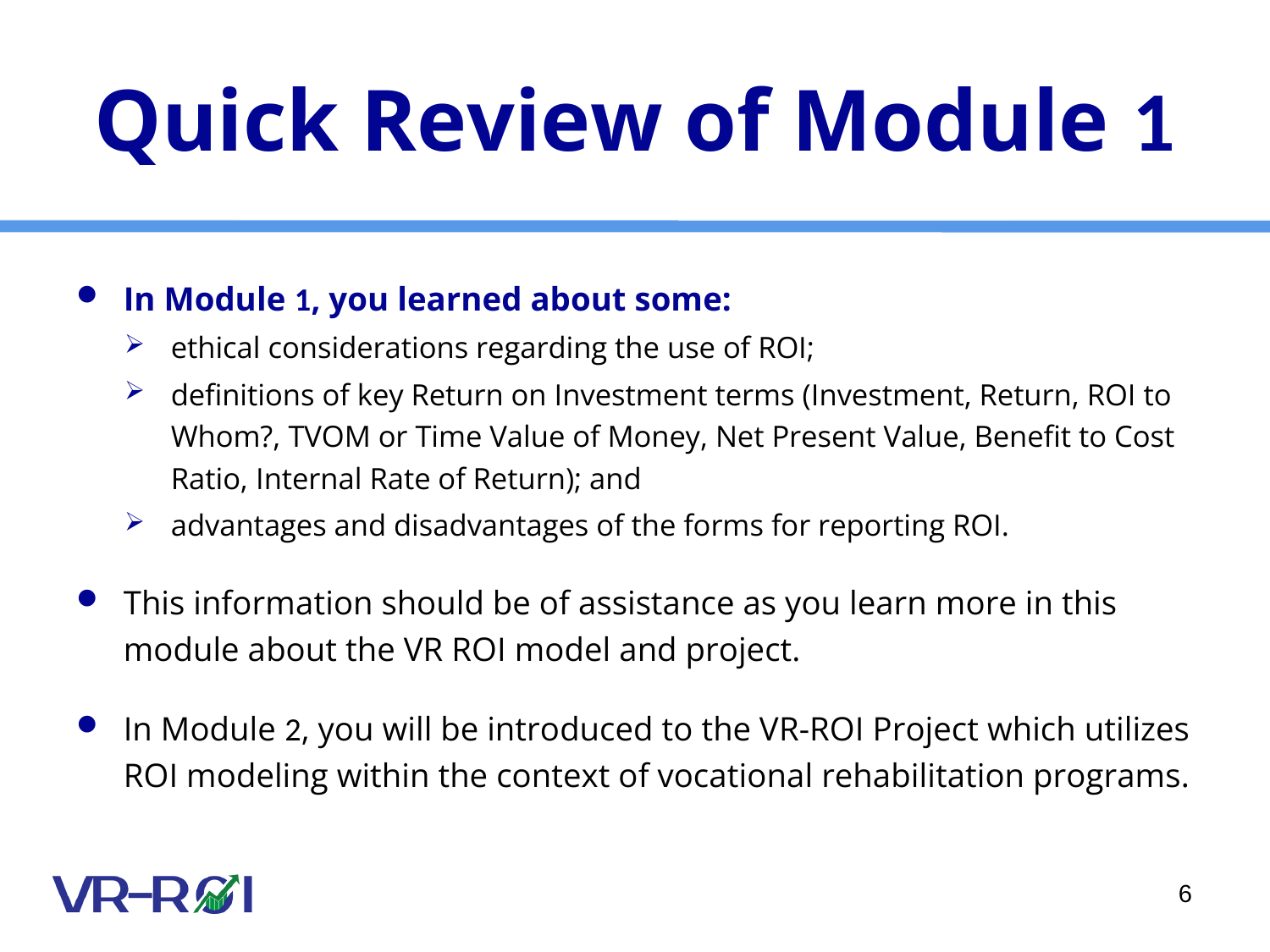

# Quick Review of Module 1
In Module 1, you learned about some:
ethical considerations regarding the use of ROI;
definitions of key Return on Investment terms (Investment, Return, ROI to Whom?, TVOM or Time Value of Money, Net Present Value, Benefit to Cost Ratio, Internal Rate of Return); and
advantages and disadvantages of the forms for reporting ROI.
This information should be of assistance as you learn more in this module about the VR ROI model and project.
In Module 2, you will be introduced to the VR-ROI Project which utilizes ROI modeling within the context of vocational rehabilitation programs.

6